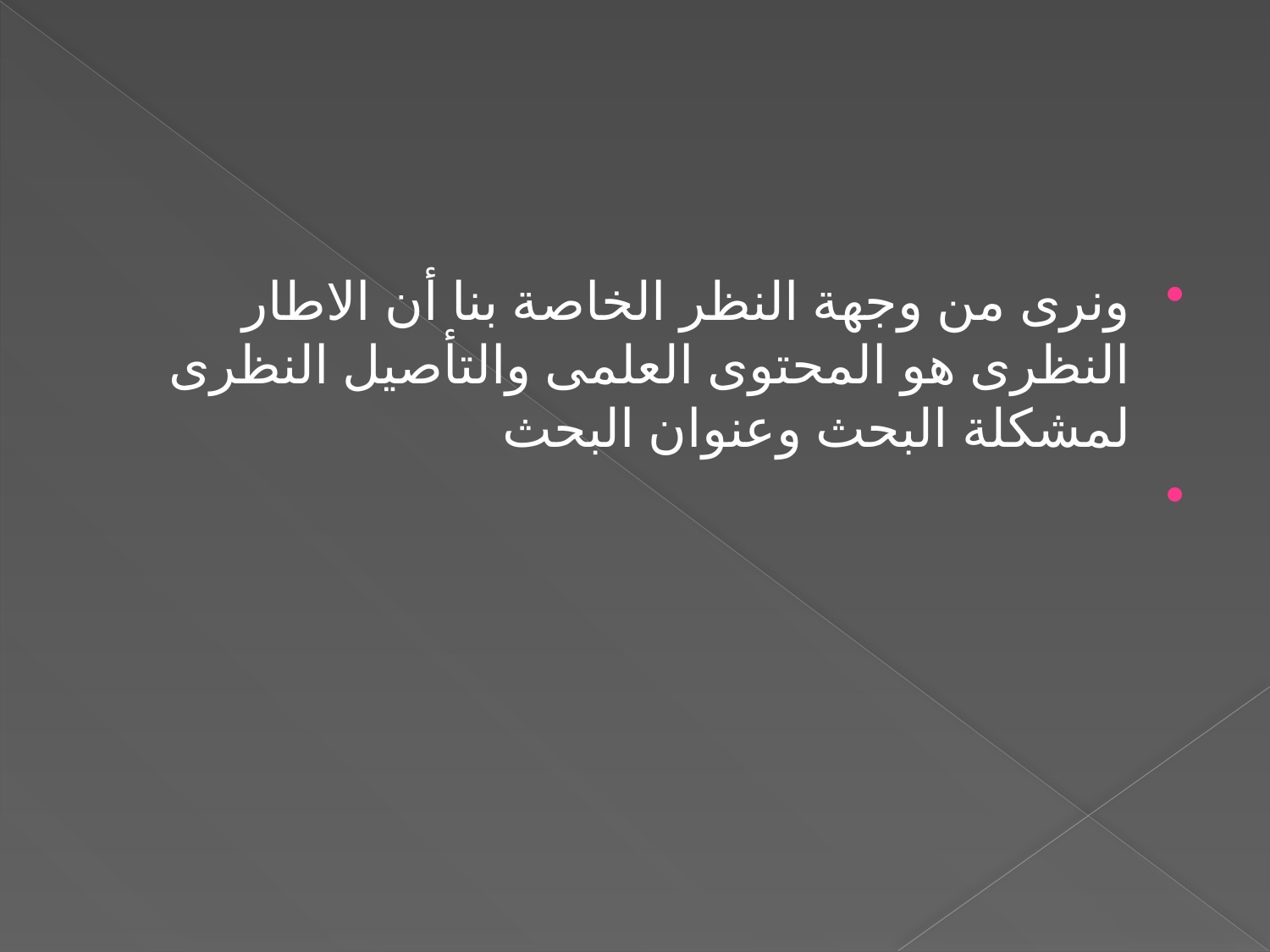

ونرى من وجهة النظر الخاصة بنا أن الاطار النظرى هو المحتوى العلمى والتأصيل النظرى لمشكلة البحث وعنوان البحث